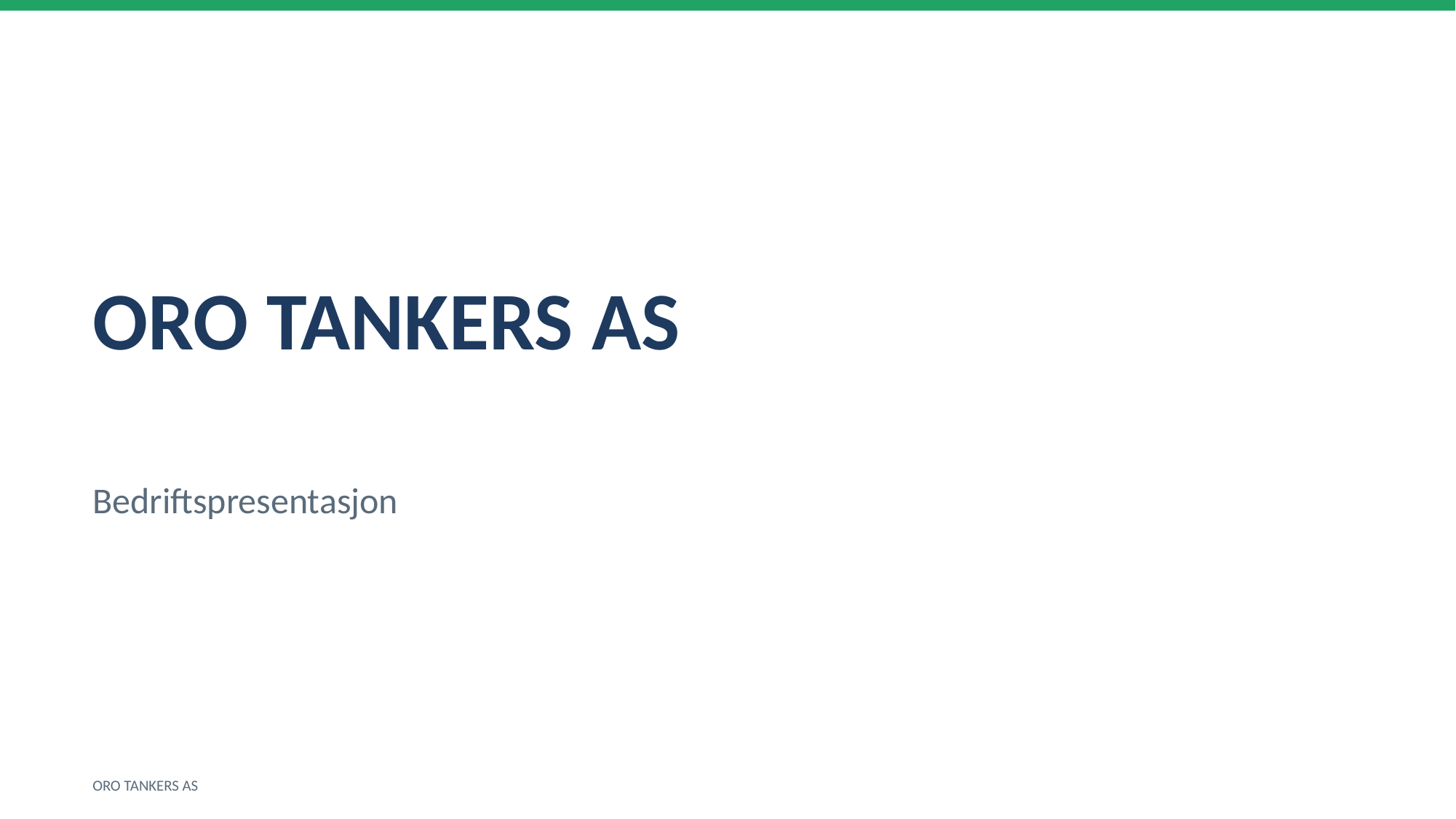

ORO TANKERS AS
Bedriftspresentasjon
ORO TANKERS AS